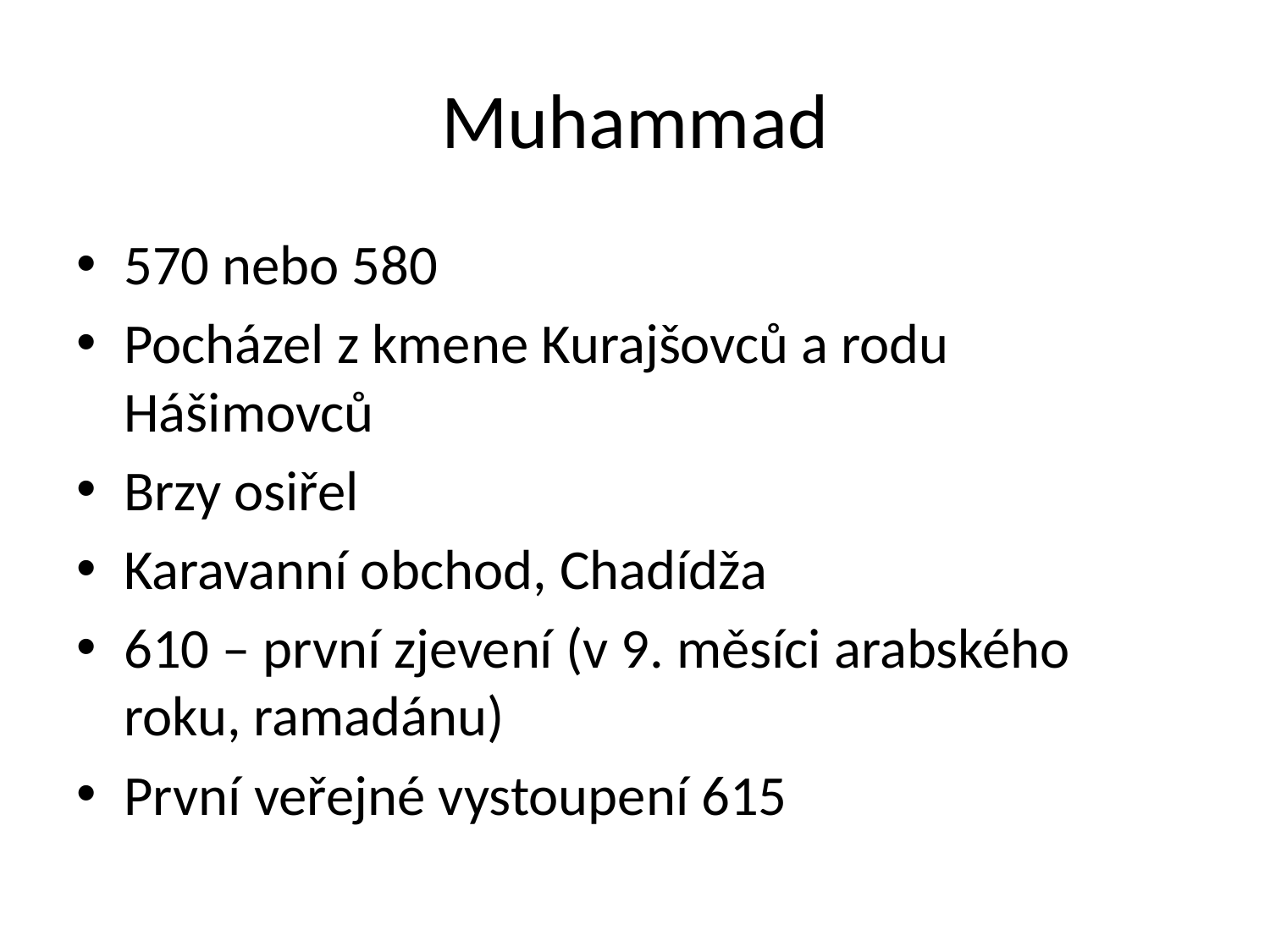

# Muhammad
570 nebo 580
Pocházel z kmene Kurajšovců a rodu Hášimovců
Brzy osiřel
Karavanní obchod, Chadídža
610 – první zjevení (v 9. měsíci arabského roku, ramadánu)
První veřejné vystoupení 615